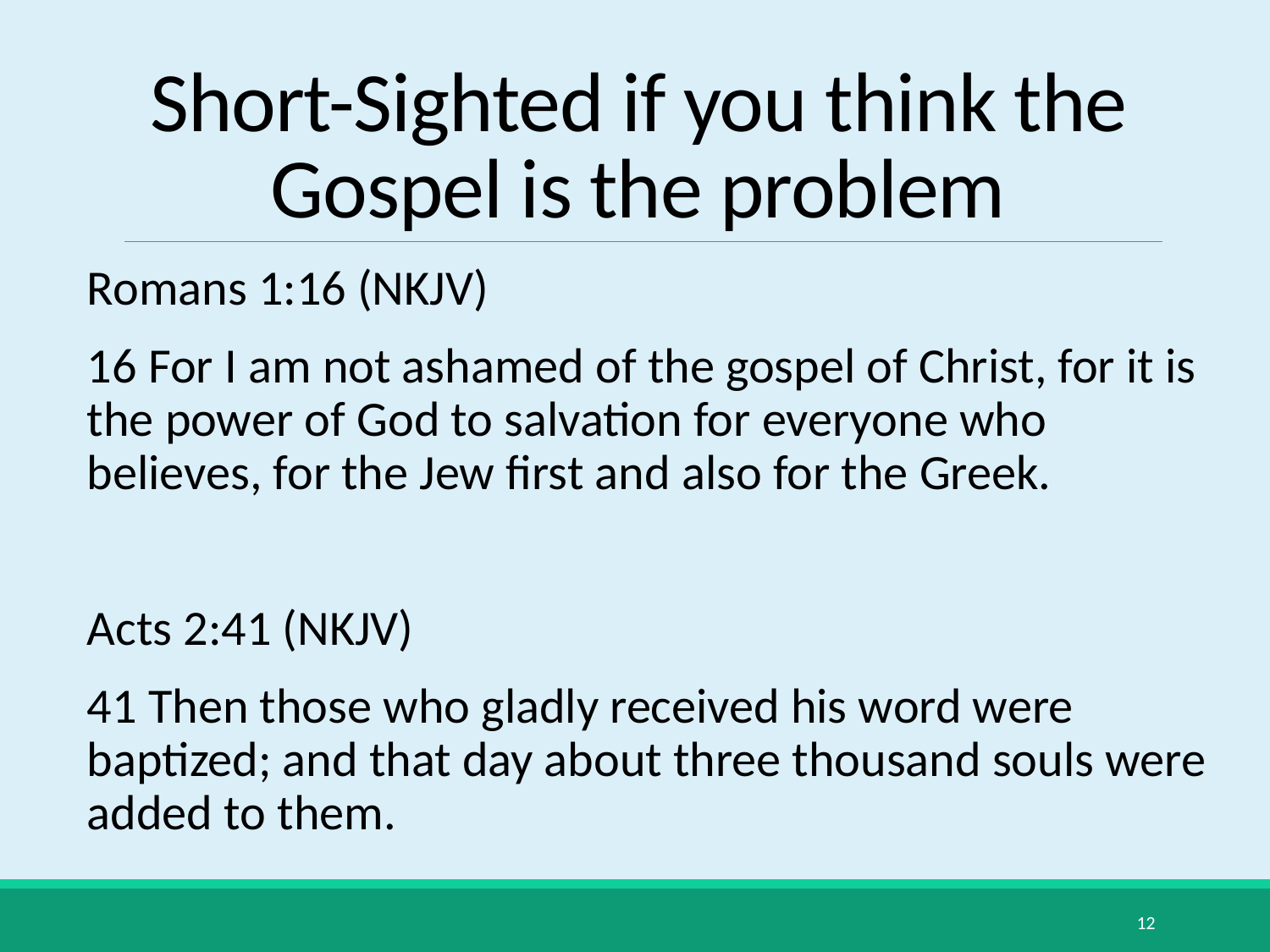

# Short-Sighted if you think the Gospel is the problem
Romans 1:16 (NKJV)
16 For I am not ashamed of the gospel of Christ, for it is the power of God to salvation for everyone who believes, for the Jew first and also for the Greek.

Acts 2:41 (NKJV)
41 Then those who gladly received his word were baptized; and that day about three thousand souls were added to them.
12